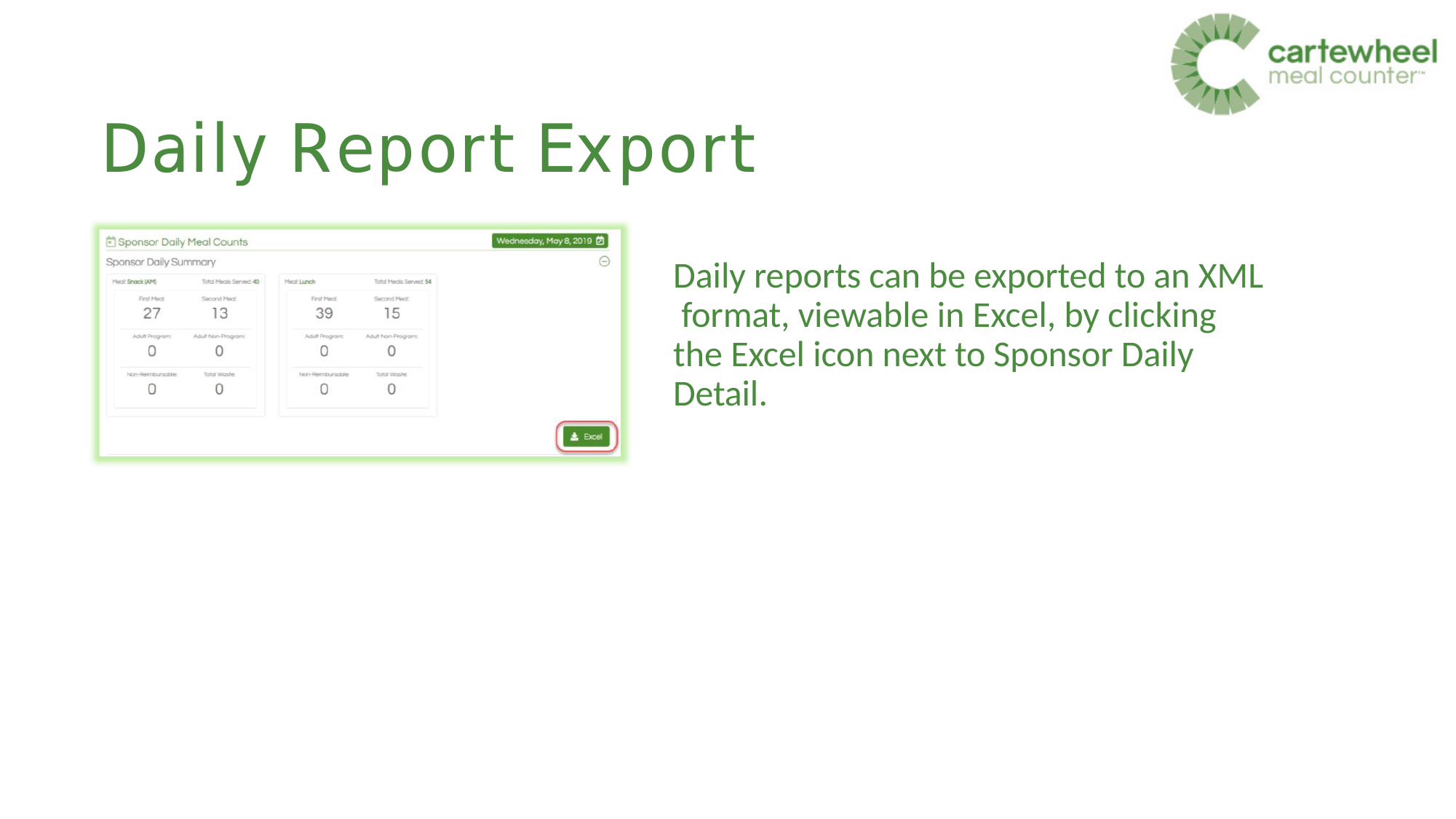

# Daily Report Export

Daily reports can be exported to an XML  format, viewable in Excel, by clicking the Excel icon next to Sponsor Daily Detail.